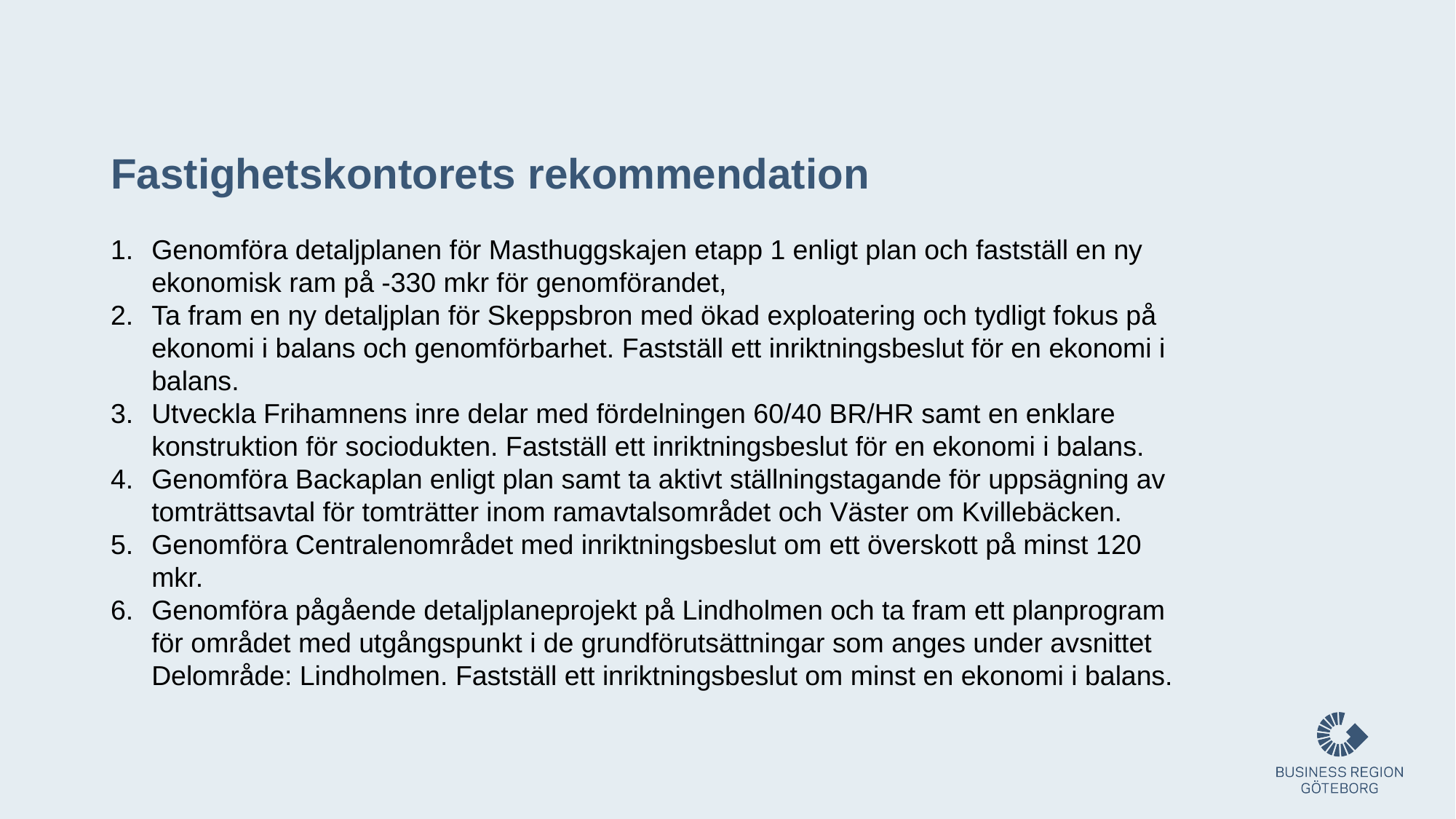

# Fastighetskontorets rekommendation
Genomföra detaljplanen för Masthuggskajen etapp 1 enligt plan och fastställ en ny ekonomisk ram på -330 mkr för genomförandet,
Ta fram en ny detaljplan för Skeppsbron med ökad exploatering och tydligt fokus på ekonomi i balans och genomförbarhet. Fastställ ett inriktningsbeslut för en ekonomi i balans.
Utveckla Frihamnens inre delar med fördelningen 60/40 BR/HR samt en enklare konstruktion för sociodukten. Fastställ ett inriktningsbeslut för en ekonomi i balans.
Genomföra Backaplan enligt plan samt ta aktivt ställningstagande för uppsägning av tomträttsavtal för tomträtter inom ramavtalsområdet och Väster om Kvillebäcken.
Genomföra Centralenområdet med inriktningsbeslut om ett överskott på minst 120 mkr.
Genomföra pågående detaljplaneprojekt på Lindholmen och ta fram ett planprogram för området med utgångspunkt i de grundförutsättningar som anges under avsnittet Delområde: Lindholmen. Fastställ ett inriktningsbeslut om minst en ekonomi i balans.